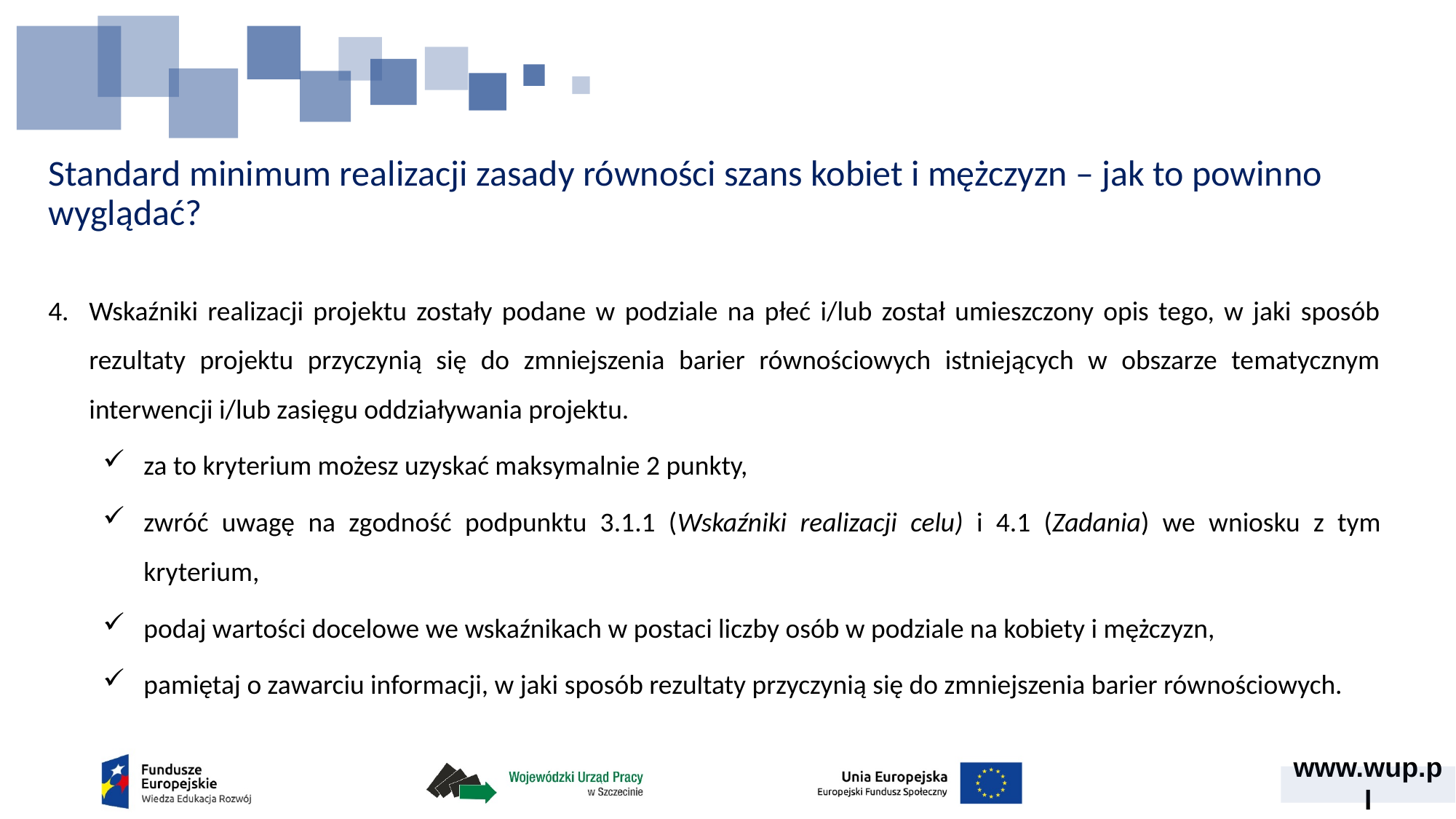

# Standard minimum realizacji zasady równości szans kobiet i mężczyzn – jak to powinno wyglądać?
Wskaźniki realizacji projektu zostały podane w podziale na płeć i/lub został umieszczony opis tego, w jaki sposób rezultaty projektu przyczynią się do zmniejszenia barier równościowych istniejących w obszarze tematycznym interwencji i/lub zasięgu oddziaływania projektu.
za to kryterium możesz uzyskać maksymalnie 2 punkty,
zwróć uwagę na zgodność podpunktu 3.1.1 (Wskaźniki realizacji celu) i 4.1 (Zadania) we wniosku z tym kryterium,
podaj wartości docelowe we wskaźnikach w postaci liczby osób w podziale na kobiety i mężczyzn,
pamiętaj o zawarciu informacji, w jaki sposób rezultaty przyczynią się do zmniejszenia barier równościowych.